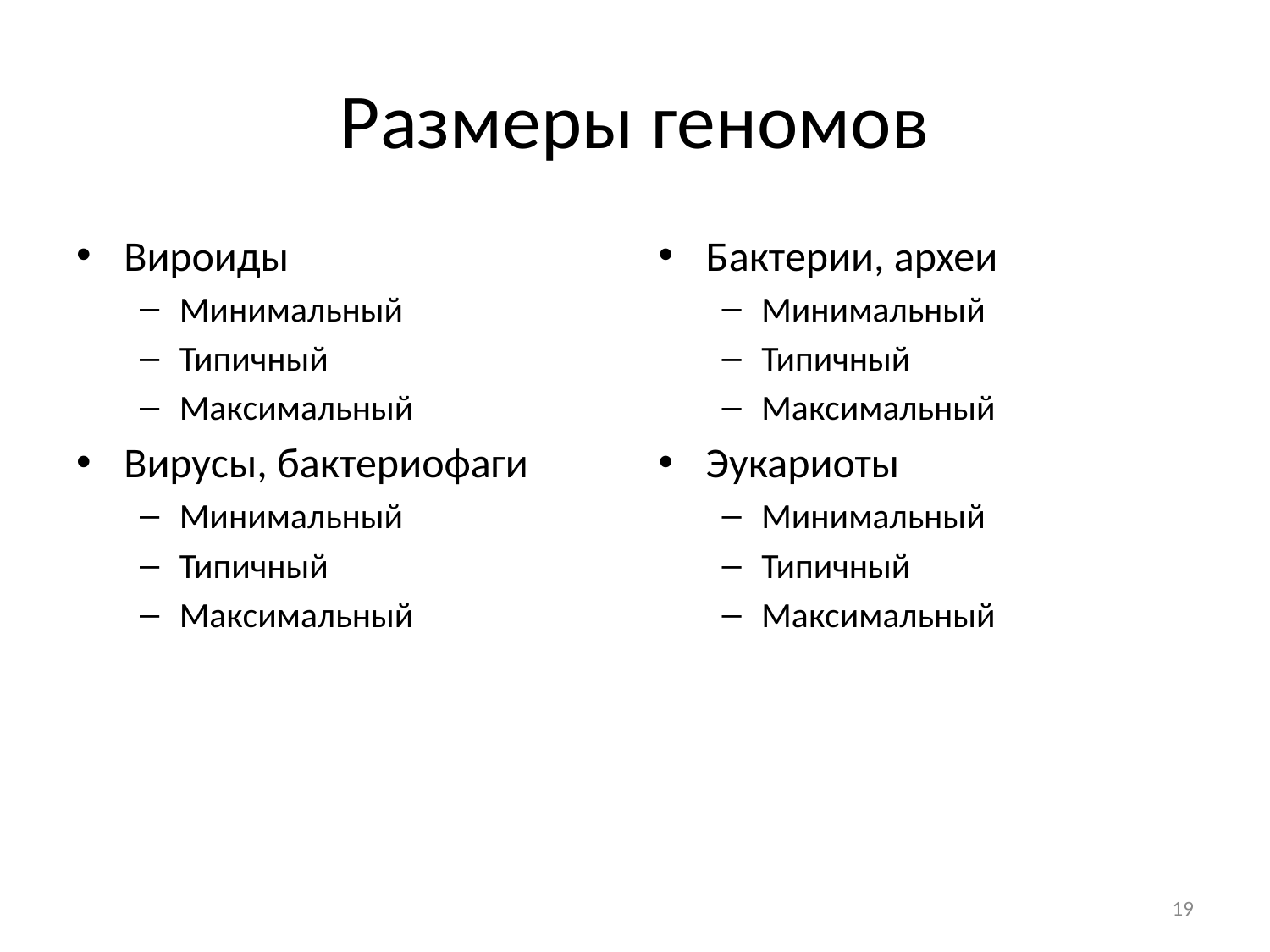

# Размеры геномов
Вироиды
Минимальный
Типичный
Максимальный
Вирусы, бактериофаги
Минимальный
Типичный
Максимальный

Бактерии, археи
Минимальный
Типичный
Максимальный
Эукариоты
Минимальный
Типичный
Максимальный
19